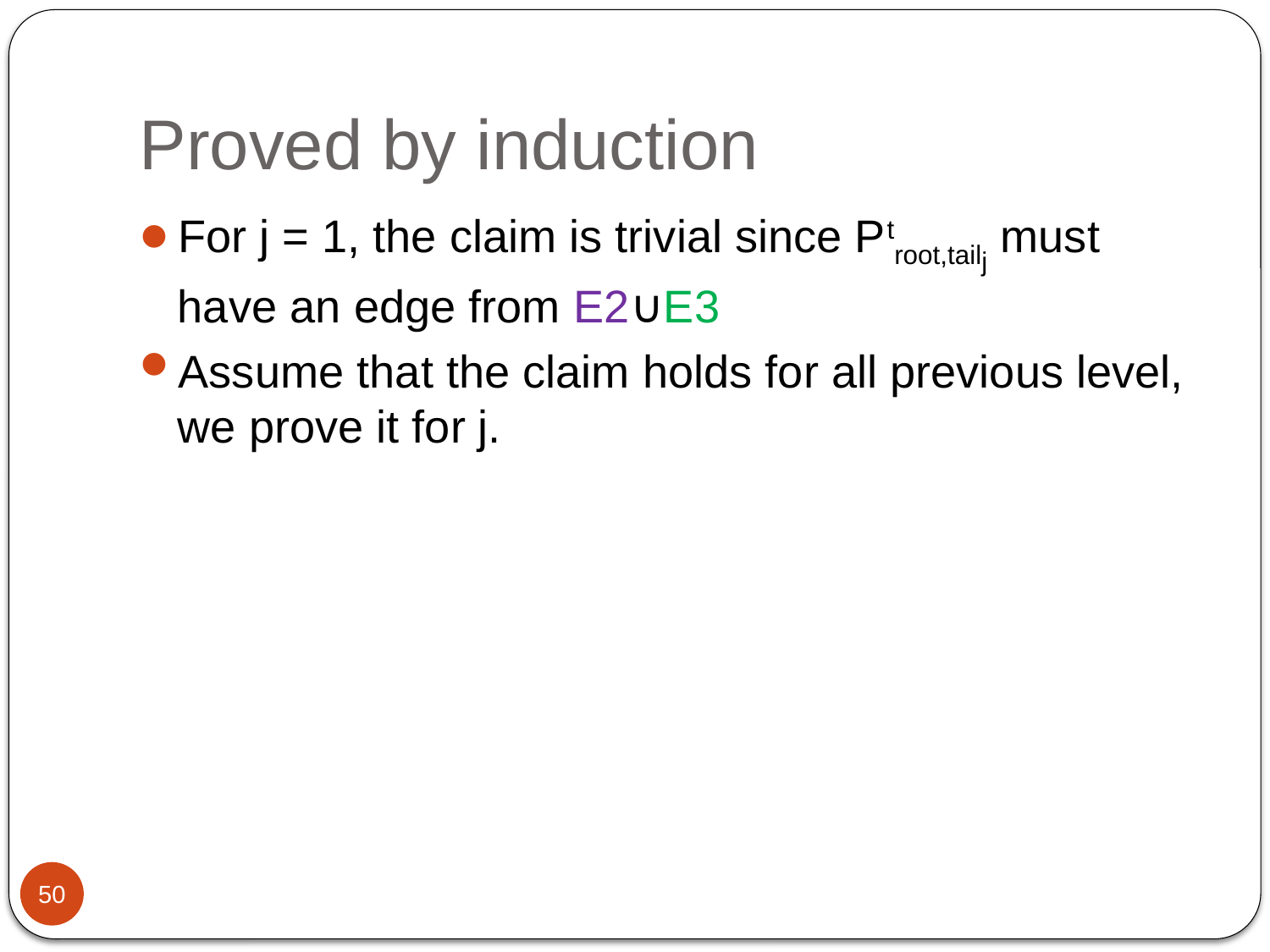

# Proved by induction
For j = 1, the claim is trivial since Ptroot,tailj must have an edge from E2∪E3
Assume that the claim holds for all previous level, we prove it for j.
50